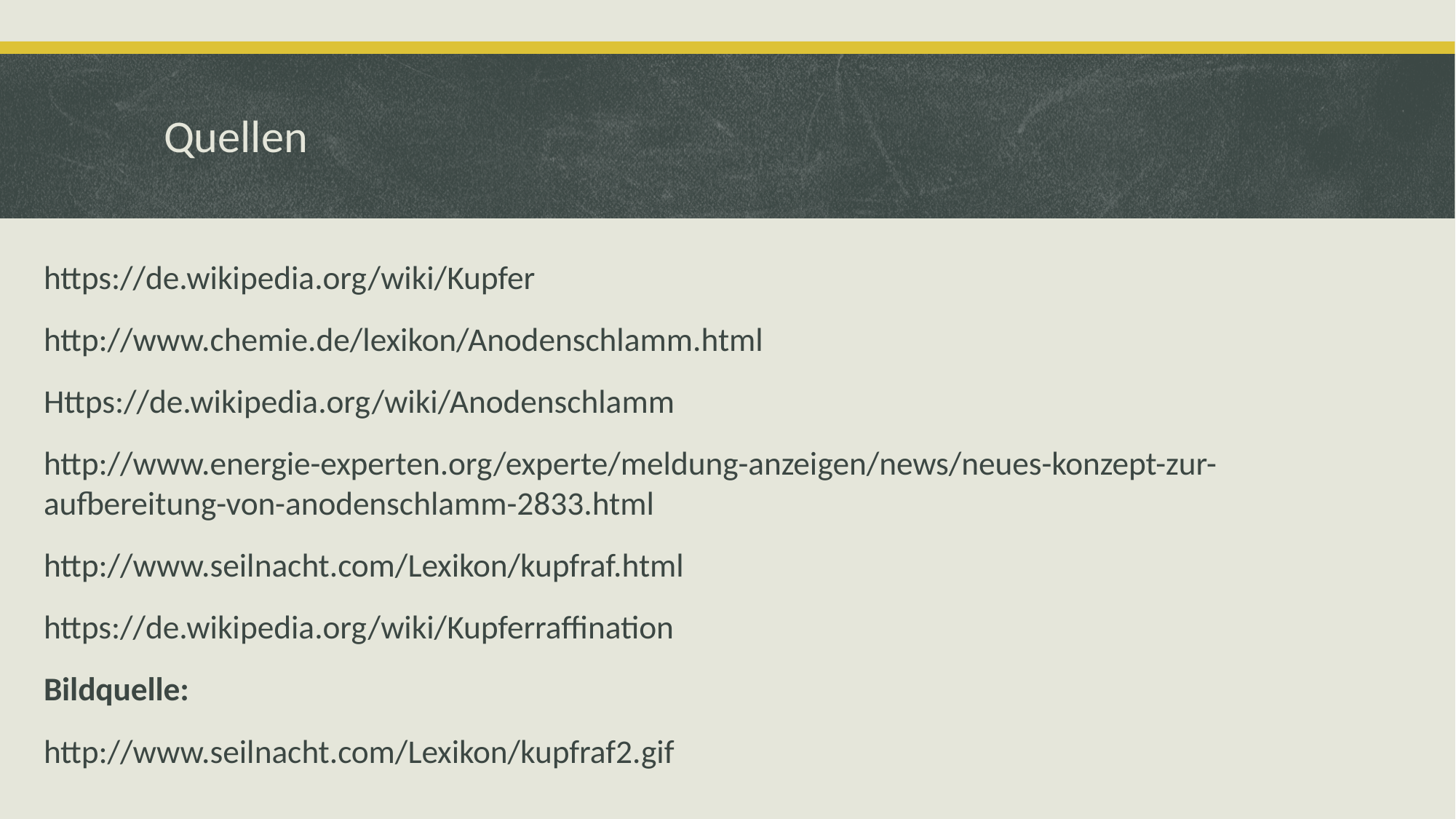

# Quellen
https://de.wikipedia.org/wiki/Kupfer
http://www.chemie.de/lexikon/Anodenschlamm.html
Https://de.wikipedia.org/wiki/Anodenschlamm
http://www.energie-experten.org/experte/meldung-anzeigen/news/neues-konzept-zur-aufbereitung-von-anodenschlamm-2833.html
http://www.seilnacht.com/Lexikon/kupfraf.html
https://de.wikipedia.org/wiki/Kupferraffination
Bildquelle:
http://www.seilnacht.com/Lexikon/kupfraf2.gif